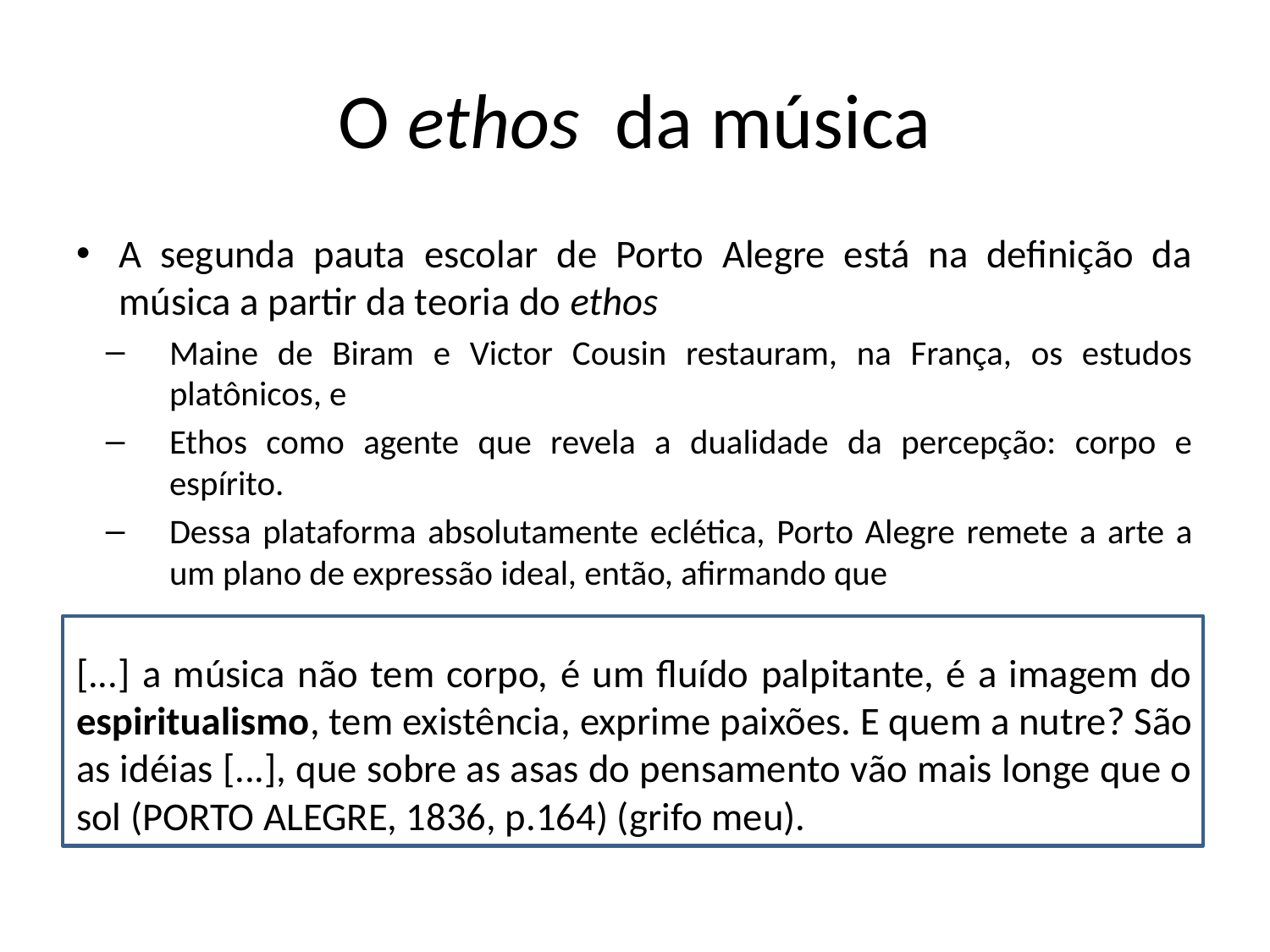

# O ethos  da música
A segunda pauta escolar de Porto Alegre está na definição da música a partir da teoria do ethos
Maine de Biram e Victor Cousin restauram, na França, os estudos platônicos, e
Ethos como agente que revela a dualidade da percepção: corpo e espírito.
Dessa plataforma absolutamente eclética, Porto Alegre remete a arte a um plano de expressão ideal, então, afirmando que

[...] a música não tem corpo, é um fluído palpitante, é a imagem do espiritualismo, tem existência, exprime paixões. E quem a nutre? São as idéias [...], que sobre as asas do pensamento vão mais longe que o sol (PORTO ALEGRE, 1836, p.164) (grifo meu).